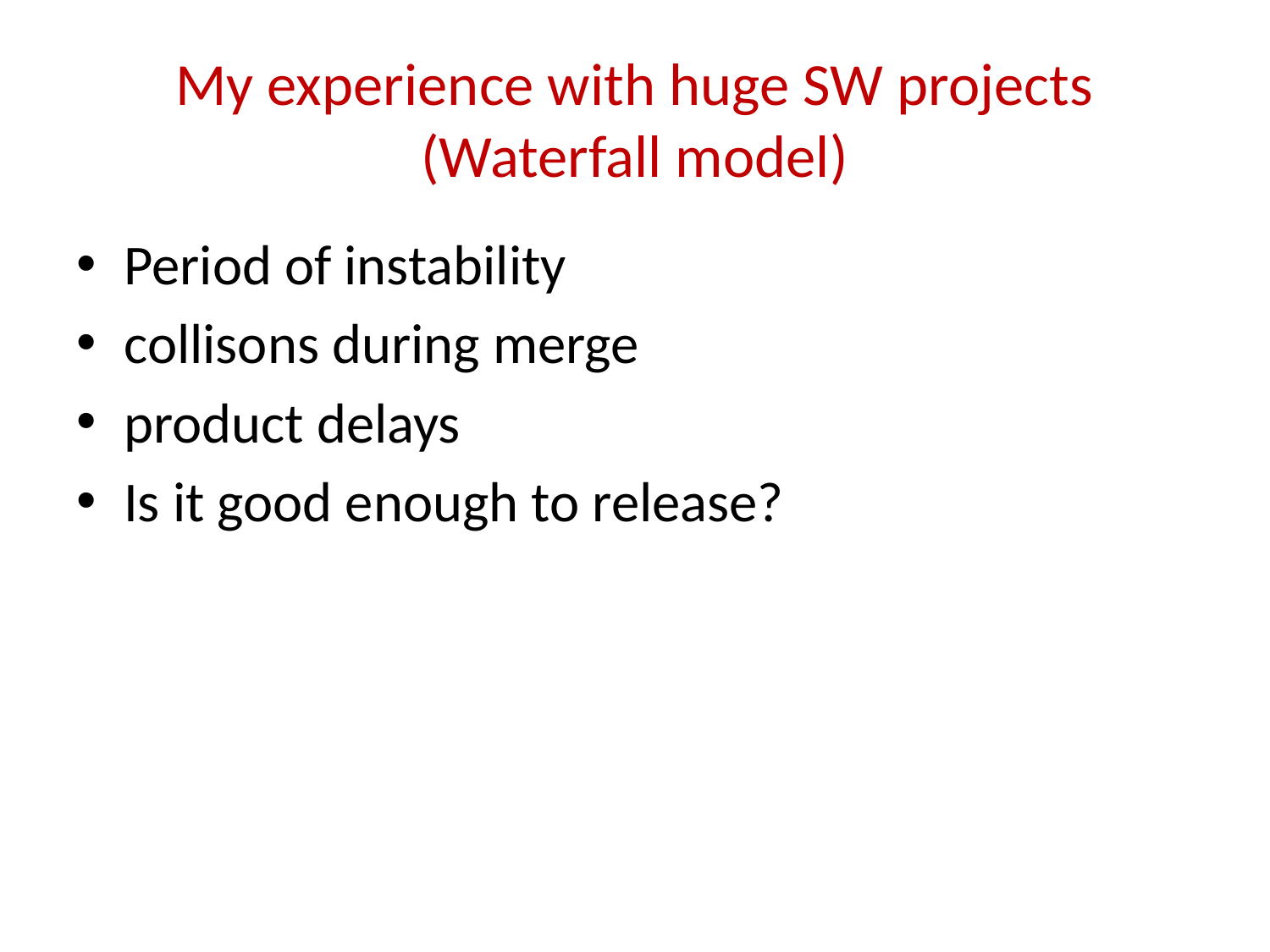

# My experience with huge SW projects (Waterfall model)
Period of instability
collisons during merge
product delays
Is it good enough to release?